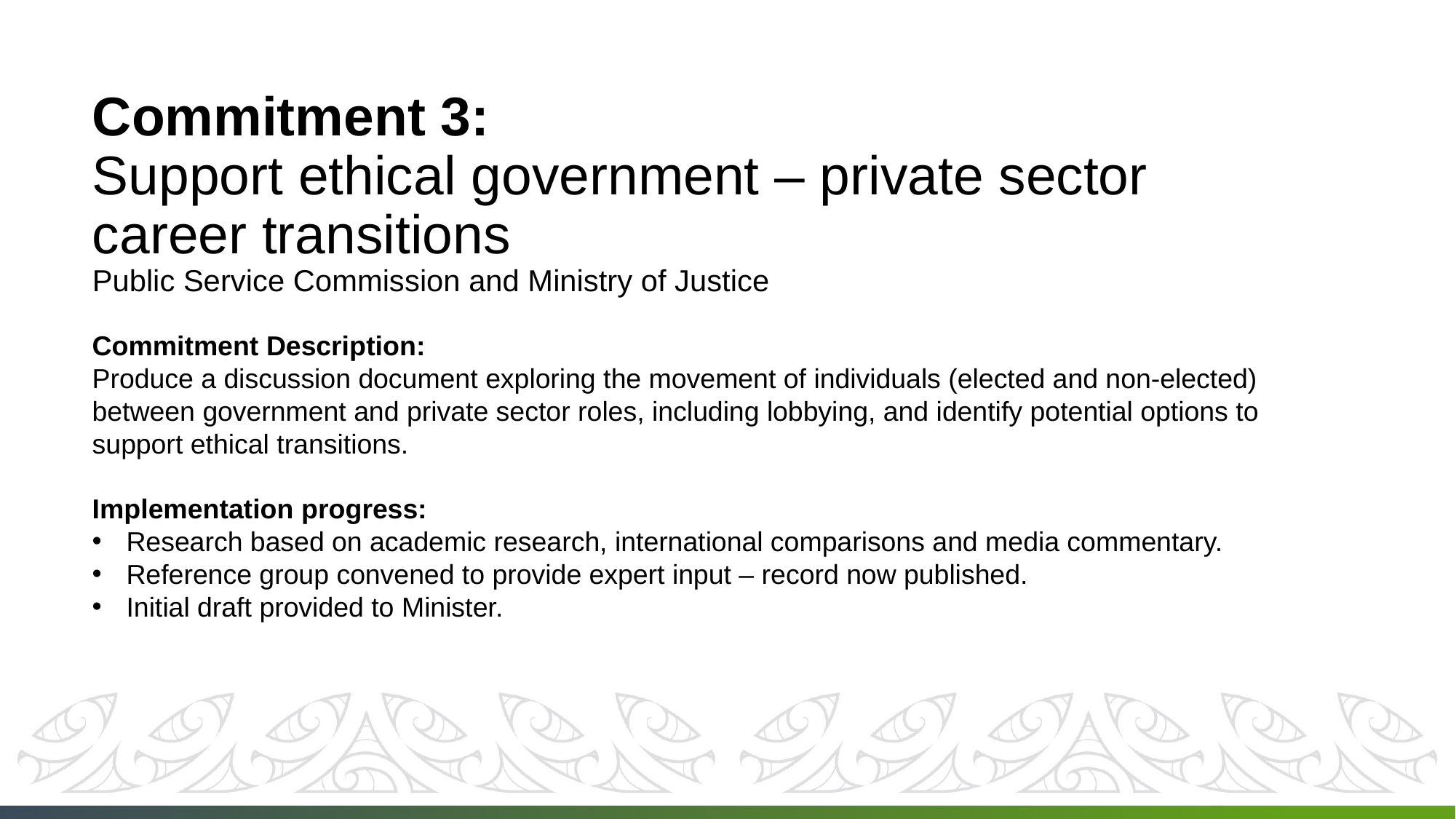

Commitment 3:
Support ethical government – private sector career transitions
Public Service Commission and Ministry of Justice
Commitment Description:
Produce a discussion document exploring the movement of individuals (elected and non-elected) between government and private sector roles, including lobbying, and identify potential options to support ethical transitions.
Implementation progress:
Research based on academic research, international comparisons and media commentary.
Reference group convened to provide expert input – record now published.
Initial draft provided to Minister.